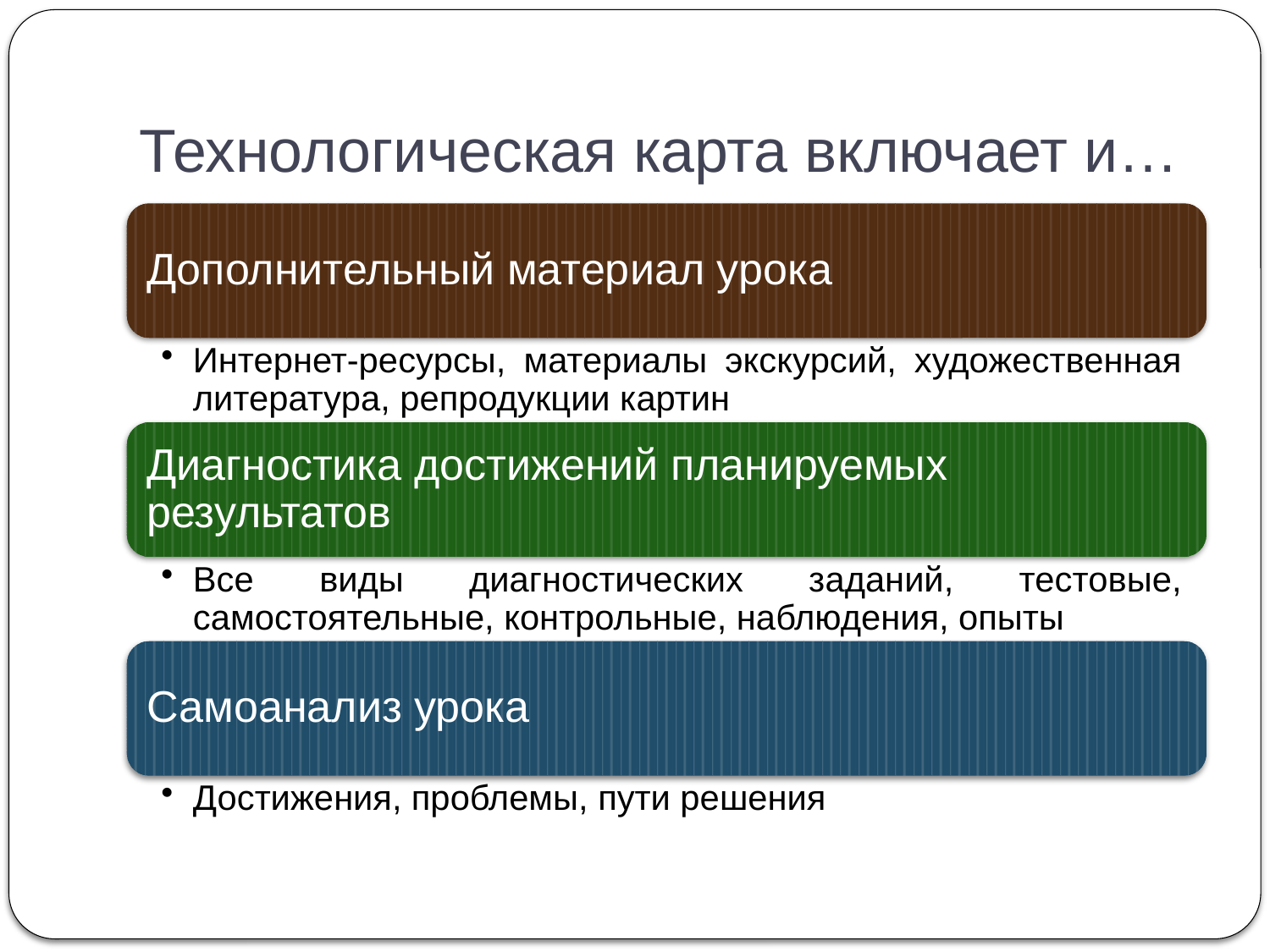

# Технологическая карта включает и…
Дополнительный материал урока
Интернет-ресурсы, материалы экскурсий, художественная литература, репродукции картин
Диагностика достижений планируемых результатов
Все виды диагностических заданий, тестовые, самостоятельные, контрольные, наблюдения, опыты
Самоанализ урока
Достижения, проблемы, пути решения